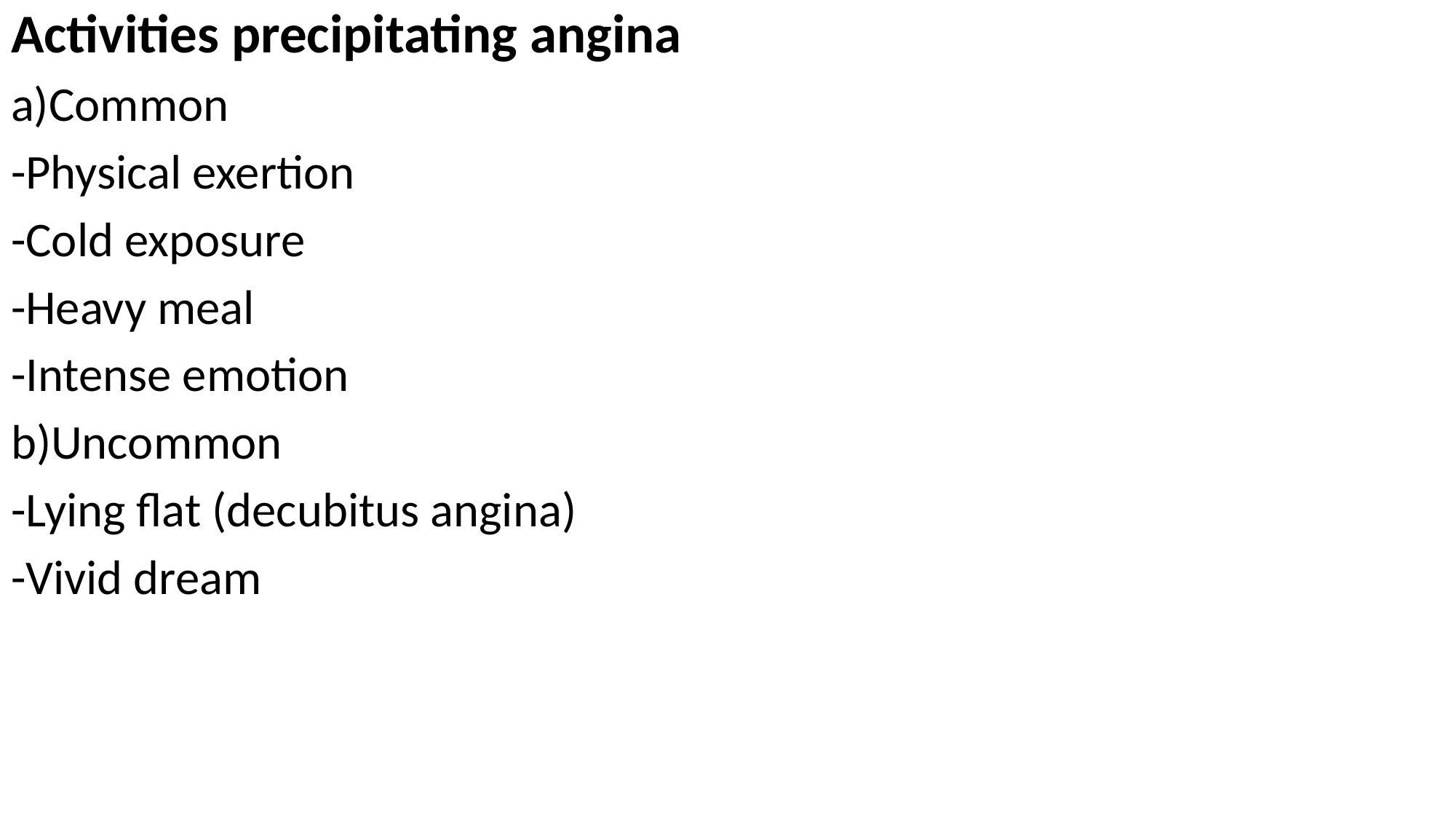

Activities precipitating angina
a)Common
-Physical exertion
-Cold exposure
-Heavy meal
-Intense emotion
b)Uncommon
-Lying flat (decubitus angina)
-Vivid dream